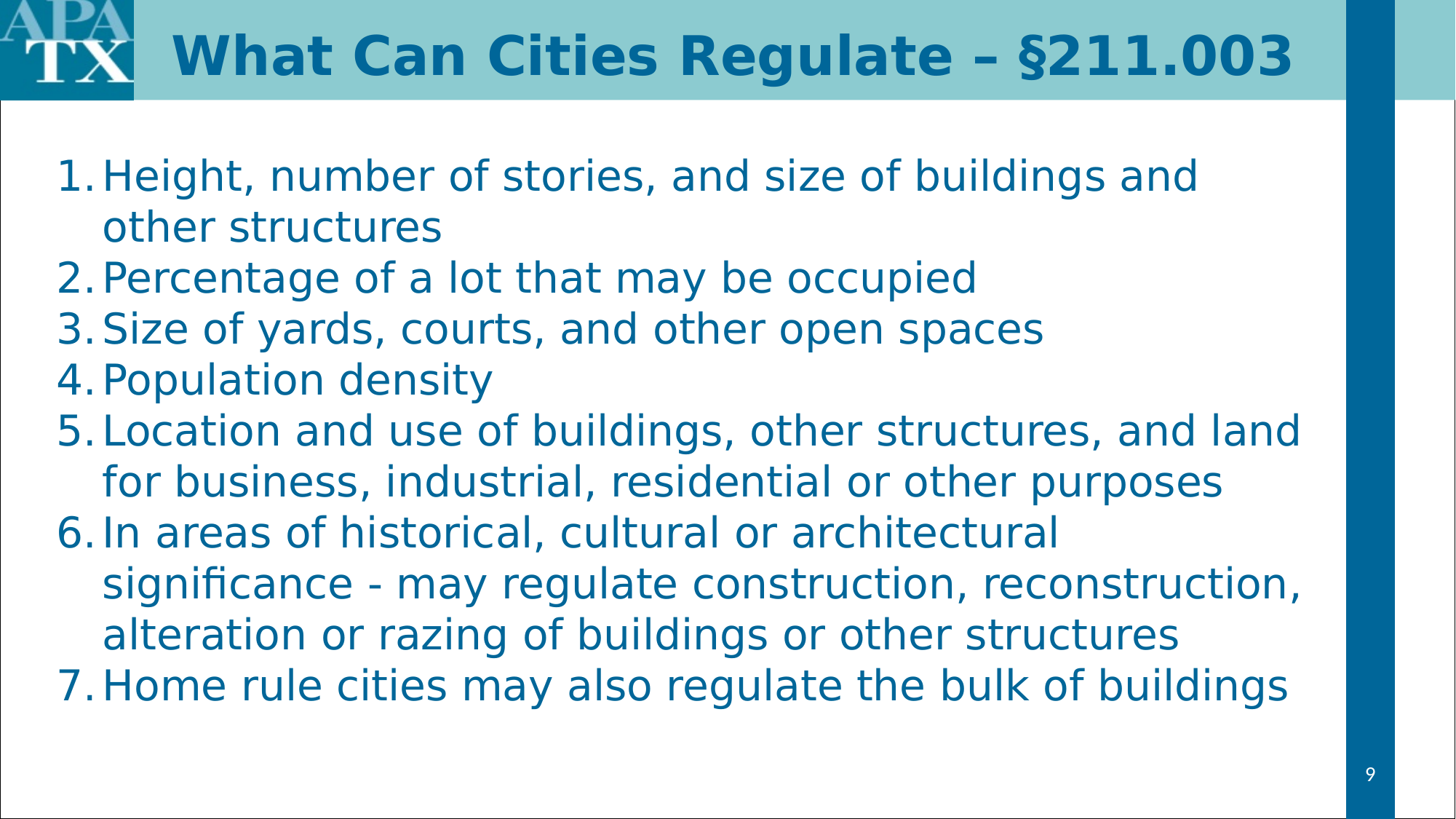

# What Can Cities Regulate – §211.003
Height, number of stories, and size of buildings and other structures
Percentage of a lot that may be occupied
Size of yards, courts, and other open spaces
Population density
Location and use of buildings, other structures, and land for business, industrial, residential or other purposes
In areas of historical, cultural or architectural significance - may regulate construction, reconstruction, alteration or razing of buildings or other structures
Home rule cities may also regulate the bulk of buildings